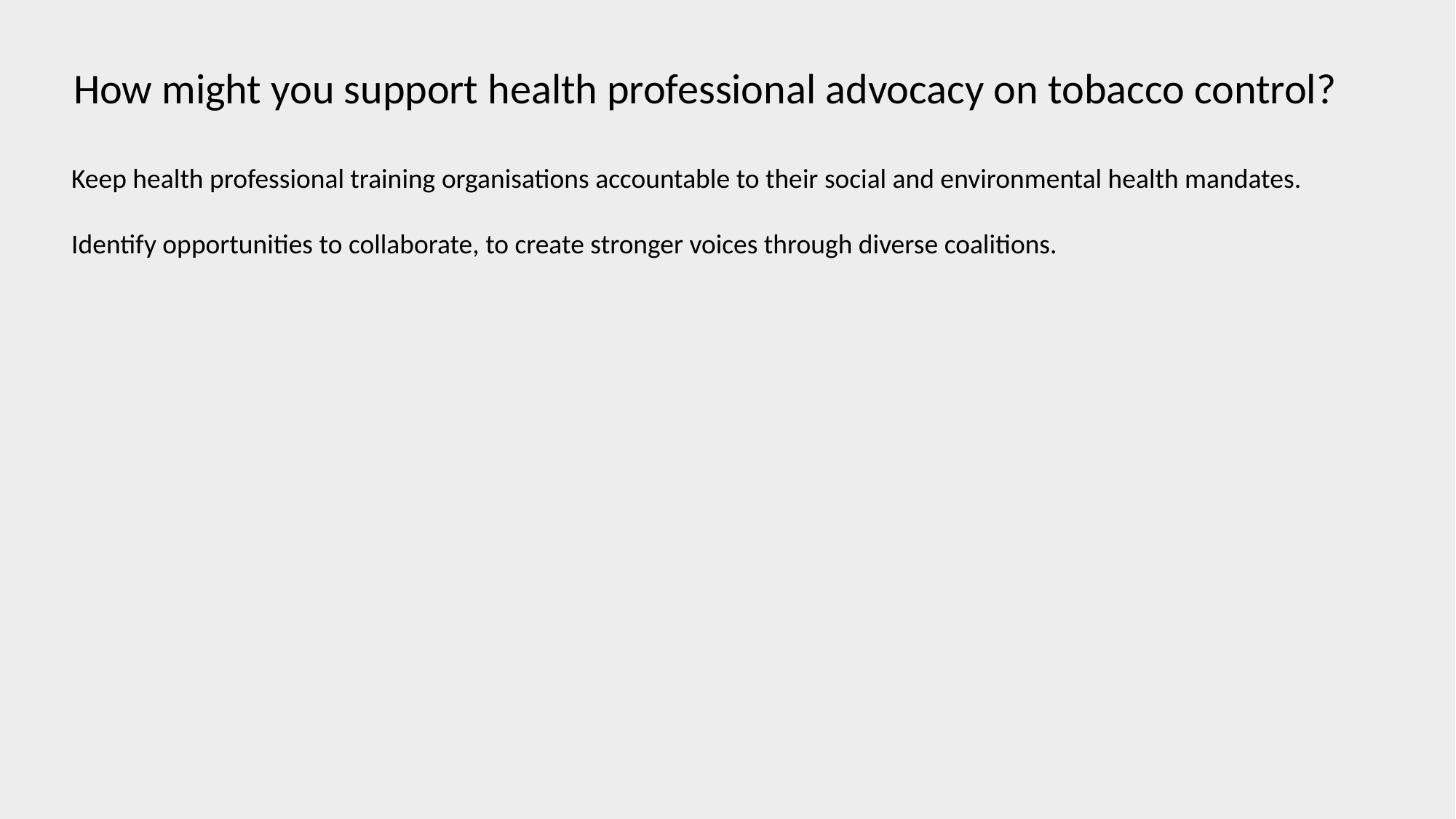

How might you support health professional advocacy on tobacco control?
Keep health professional training organisations accountable to their social and environmental health mandates.

Identify opportunities to collaborate, to create stronger voices through diverse coalitions.